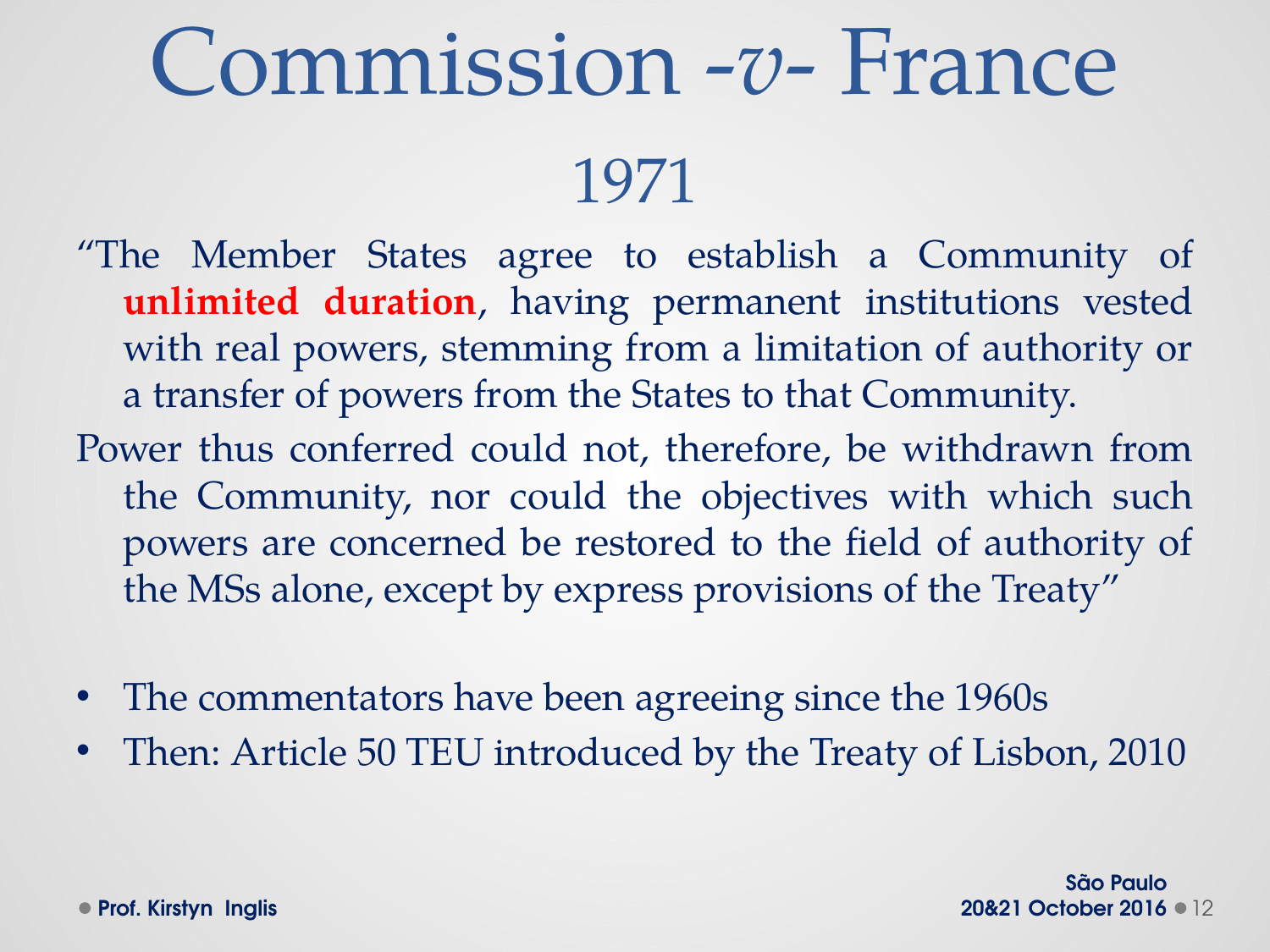

# Commission -v- France 1971
“The Member States agree to establish a Community of unlimited duration, having permanent institutions vested with real powers, stemming from a limitation of authority or a transfer of powers from the States to that Community.
Power thus conferred could not, therefore, be withdrawn from the Community, nor could the objectives with which such powers are concerned be restored to the field of authority of the MSs alone, except by express provisions of the Treaty”

The commentators have been agreeing since the 1960s
Then: Article 50 TEU introduced by the Treaty of Lisbon, 2010
Prof. Kirstyn  Inglis
São Paulo
20&21 October 2016

12